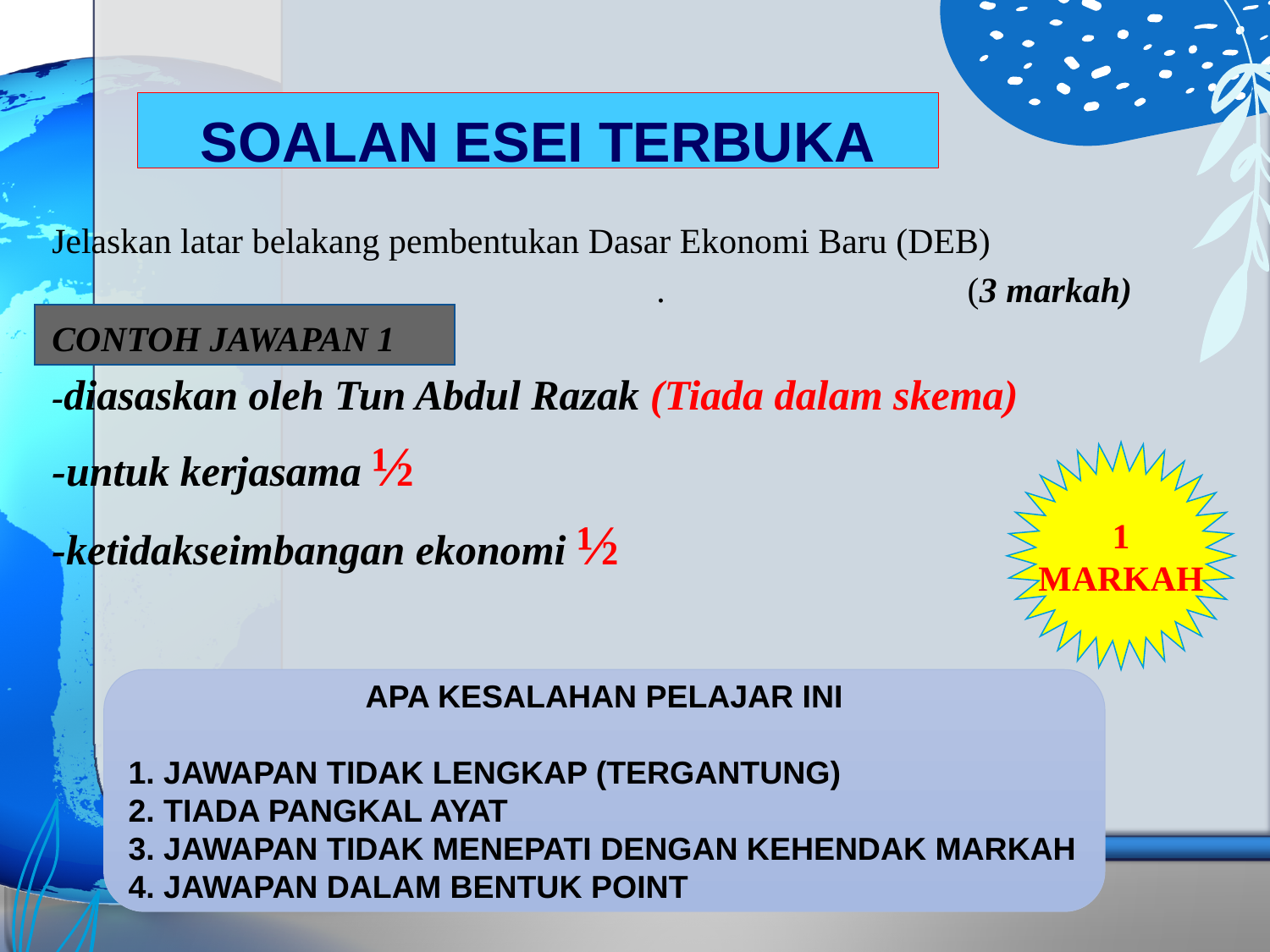

SOALAN ESEI TERBUKA
Jelaskan latar belakang pembentukan Dasar Ekonomi Baru (DEB)
                                                                    .                                  (3 markah)
CONTOH JAWAPAN 1
-diasaskan oleh Tun Abdul Razak (Tiada dalam skema)
-untuk kerjasama ½
-ketidakseimbangan ekonomi ½

1
MARKAH
APA KESALAHAN PELAJAR INI

1. JAWAPAN TIDAK LENGKAP (TERGANTUNG)
2. TIADA PANGKAL AYAT
3. JAWAPAN TIDAK MENEPATI DENGAN KEHENDAK MARKAH
4. JAWAPAN DALAM BENTUK POINT